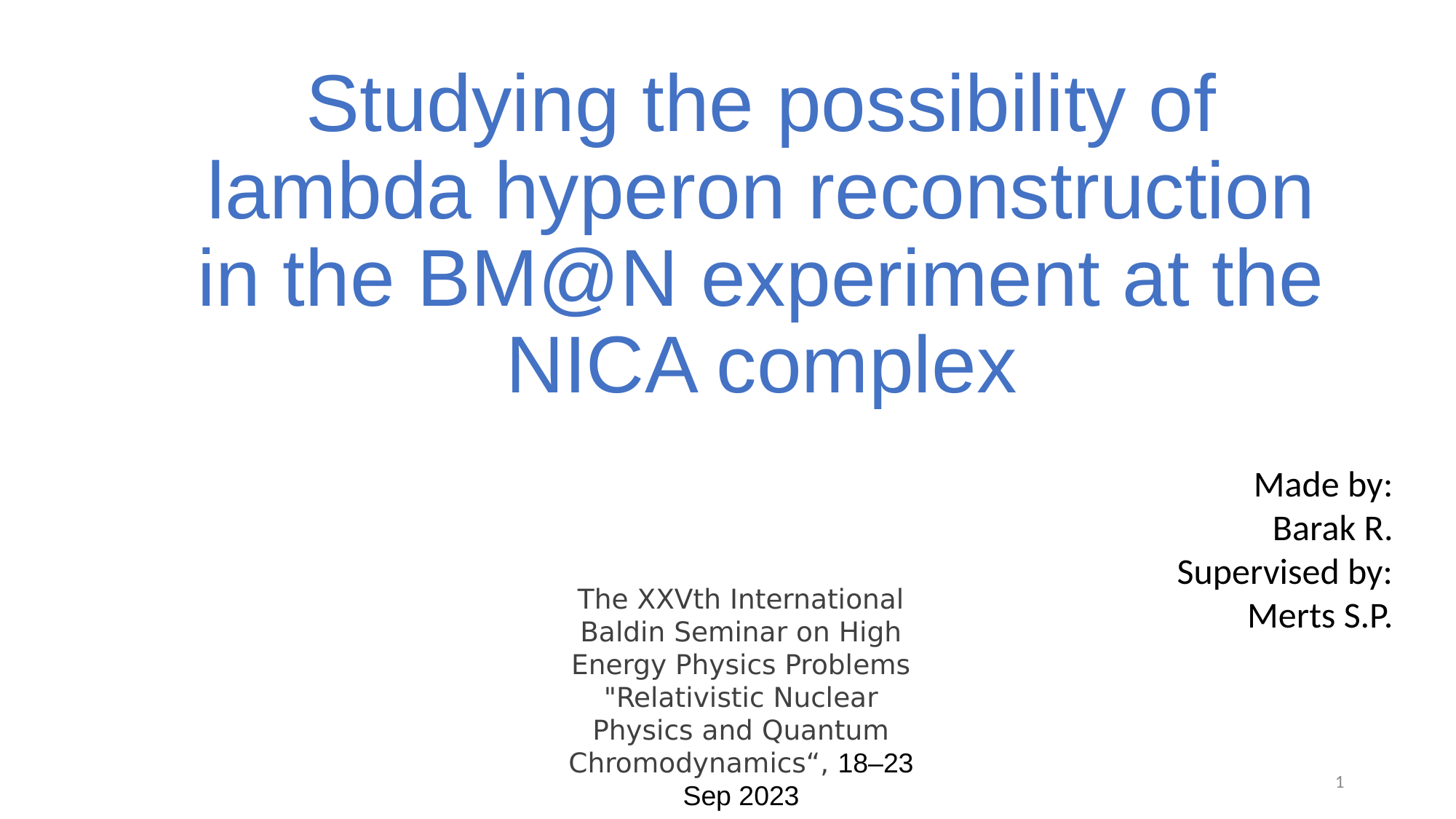

Studying the possibility of lambda hyperon reconstruction in the BM@N experiment at the NICA complex
 Made by:
Barak R.
Supervised by:
Merts S.P.
The XXVth International Baldin Seminar on High Energy Physics Problems "Relativistic Nuclear Physics and Quantum Chromodynamics“, 18–23 Sep 2023
1